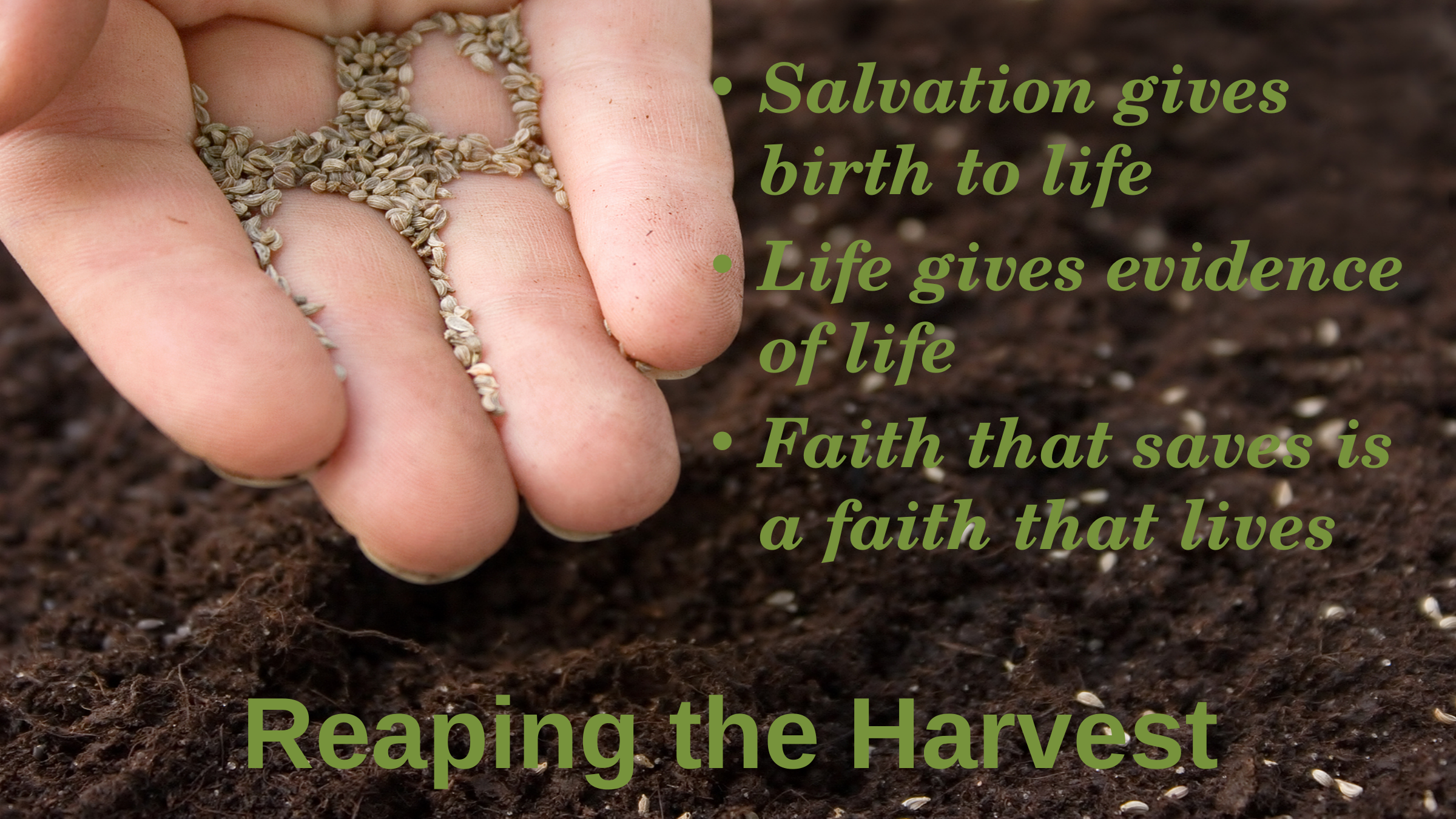

Salvation gives birth to life
Life gives evidence of life
Faith that saves is a faith that lives
# Reaping the Harvest